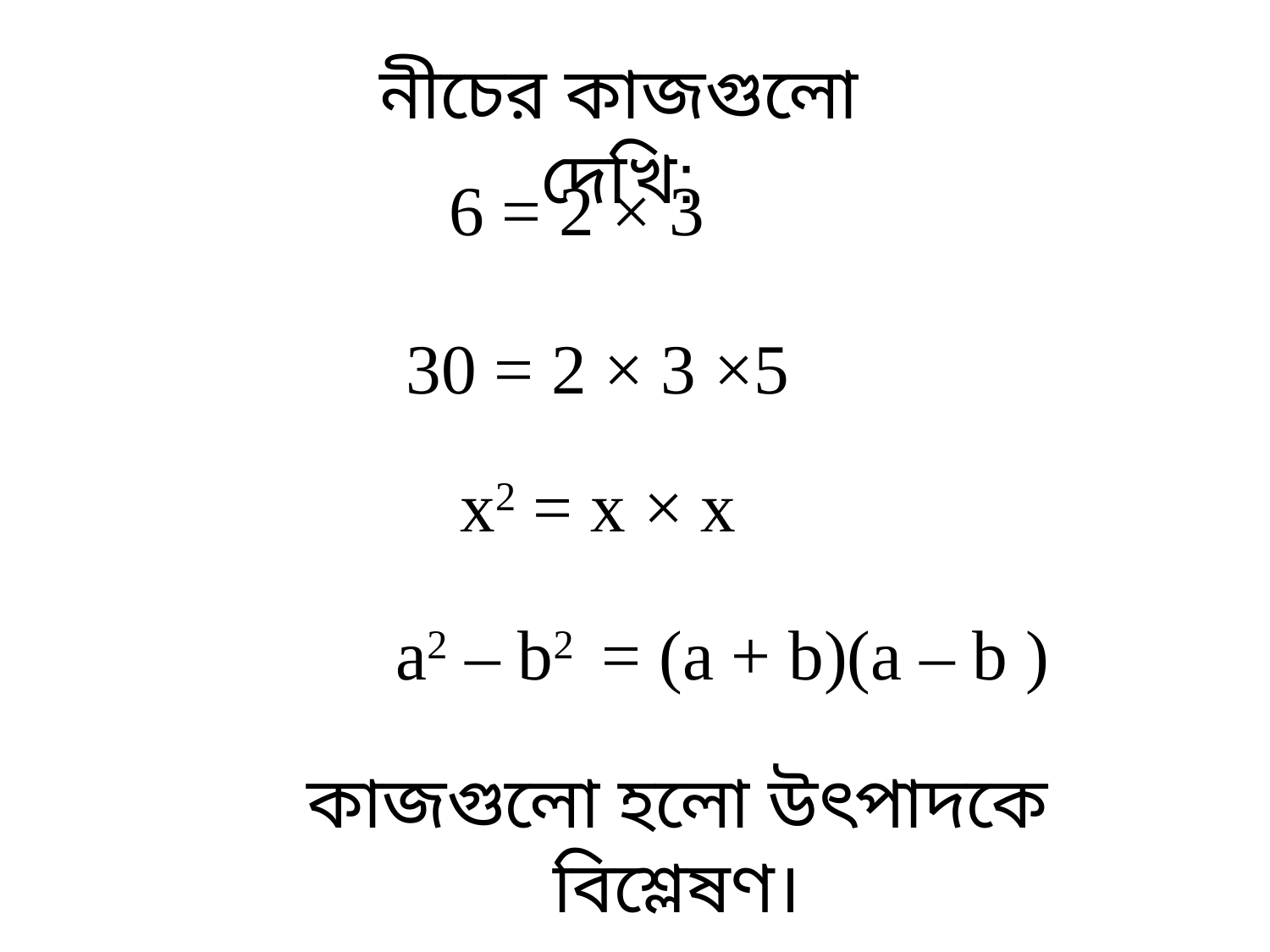

নীচের কাজগুলো দেখি:
6 = 2 × 3
30 = 2 × 3 ×5
x2 = x × x
 a2 – b2  = (a + b)(a – b )
কাজগুলো হলো উৎপাদকে বিশ্লেষণ।